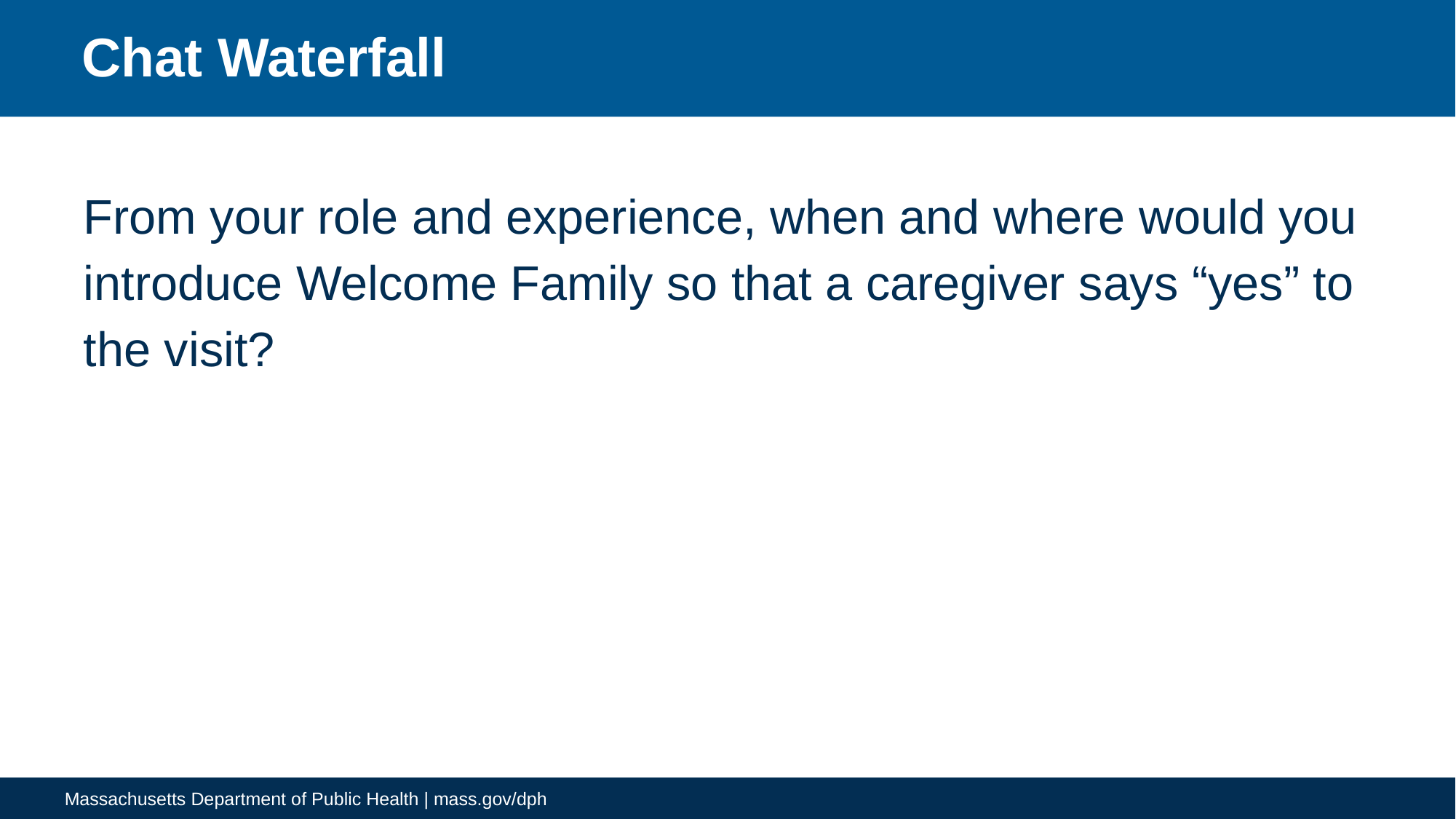

# Chat Waterfall
From your role and experience, when and where would you introduce Welcome Family so that a caregiver says “yes” to the visit?